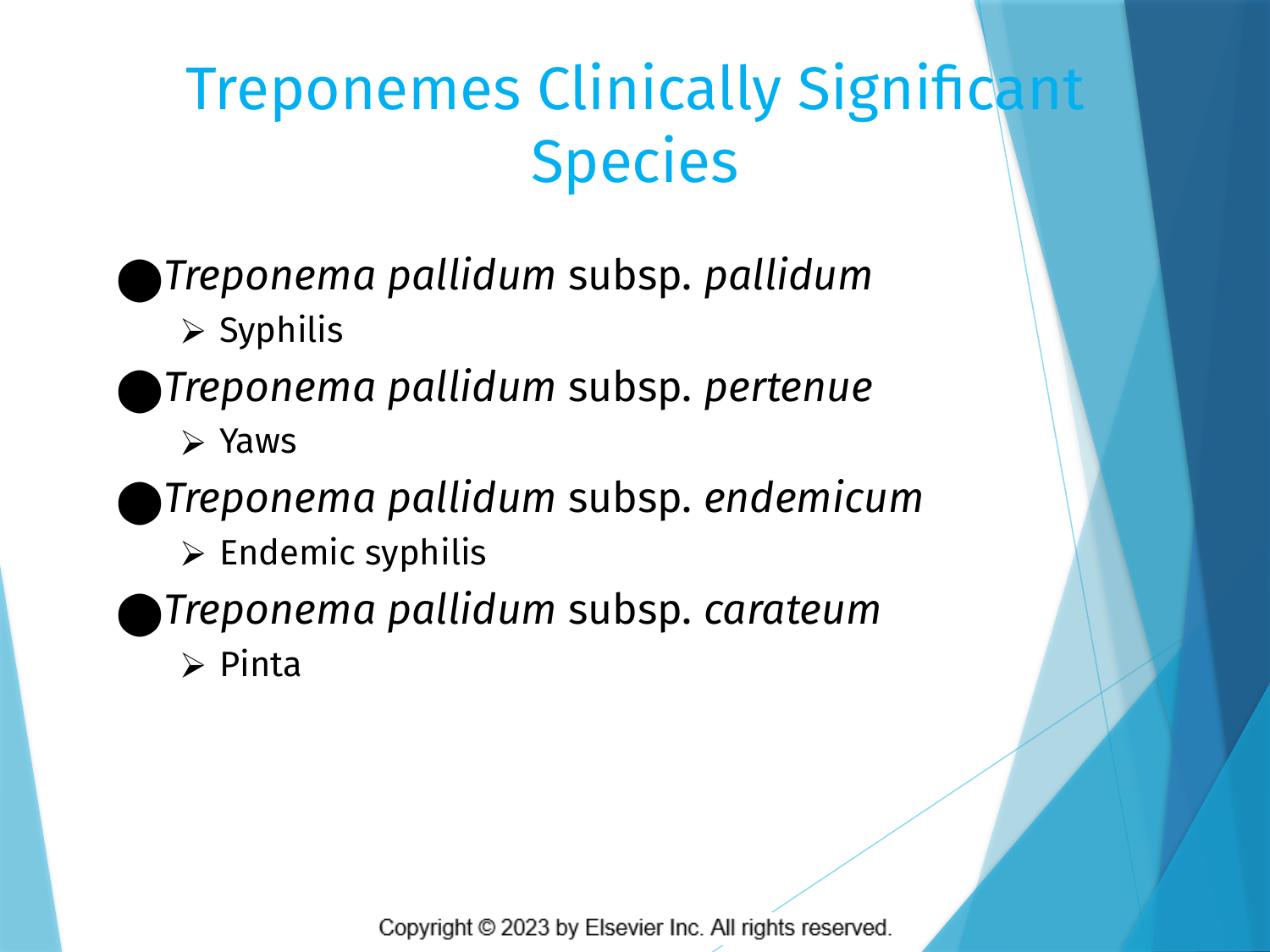

# Treponemes Clinically Significant Species
Treponema pallidum subsp. pallidum
Syphilis
Treponema pallidum subsp. pertenue
Yaws
Treponema pallidum subsp. endemicum
Endemic syphilis
Treponema pallidum subsp. carateum
Pinta